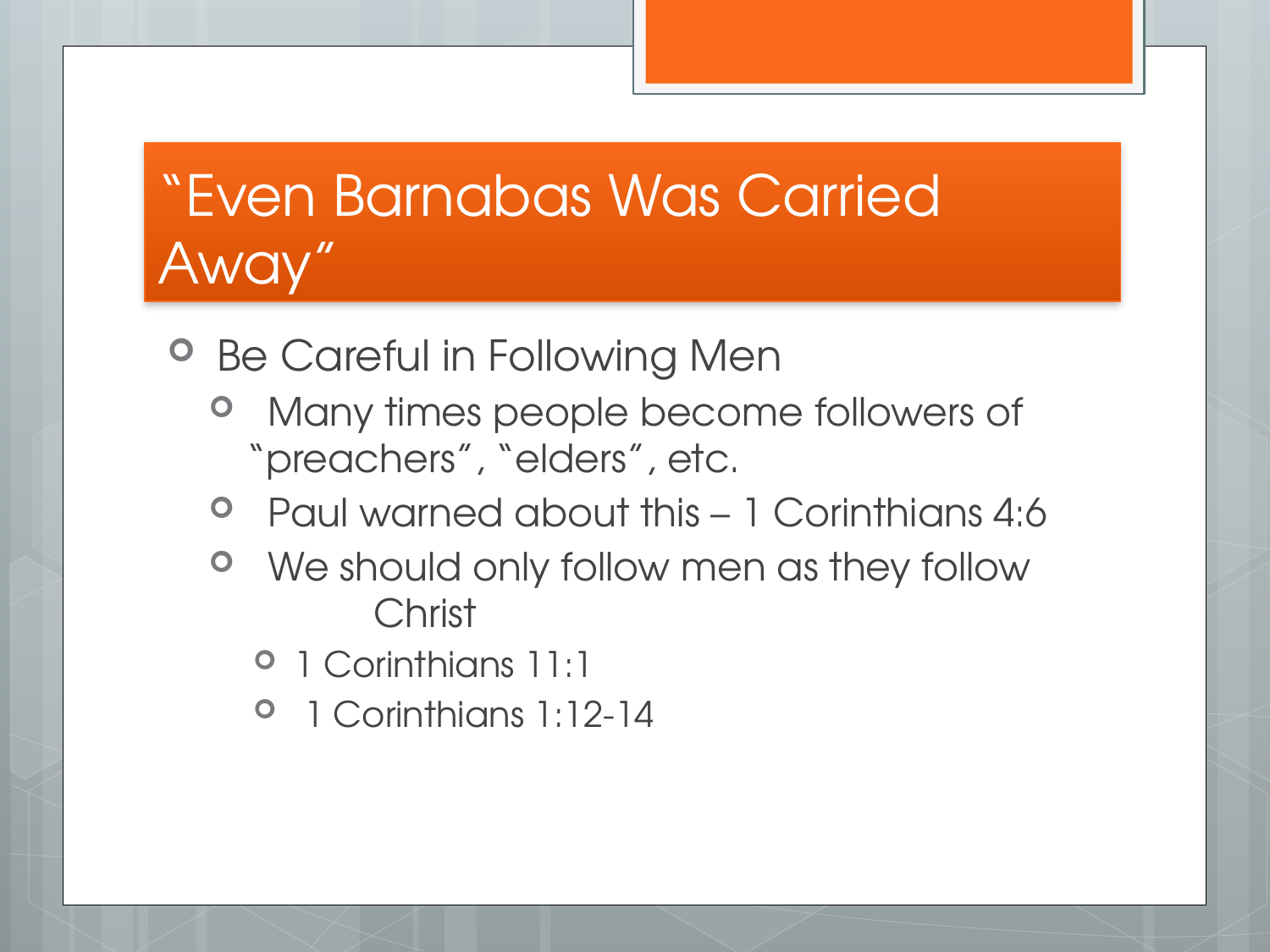

# “Even Barnabas Was Carried Away”
 Be Careful in Following Men
  Many times people become followers of “preachers”, “elders”, etc.
  Paul warned about this – 1 Corinthians 4:6
  We should only follow men as they follow 	Christ
 1 Corinthians 11:1
  1 Corinthians 1:12-14